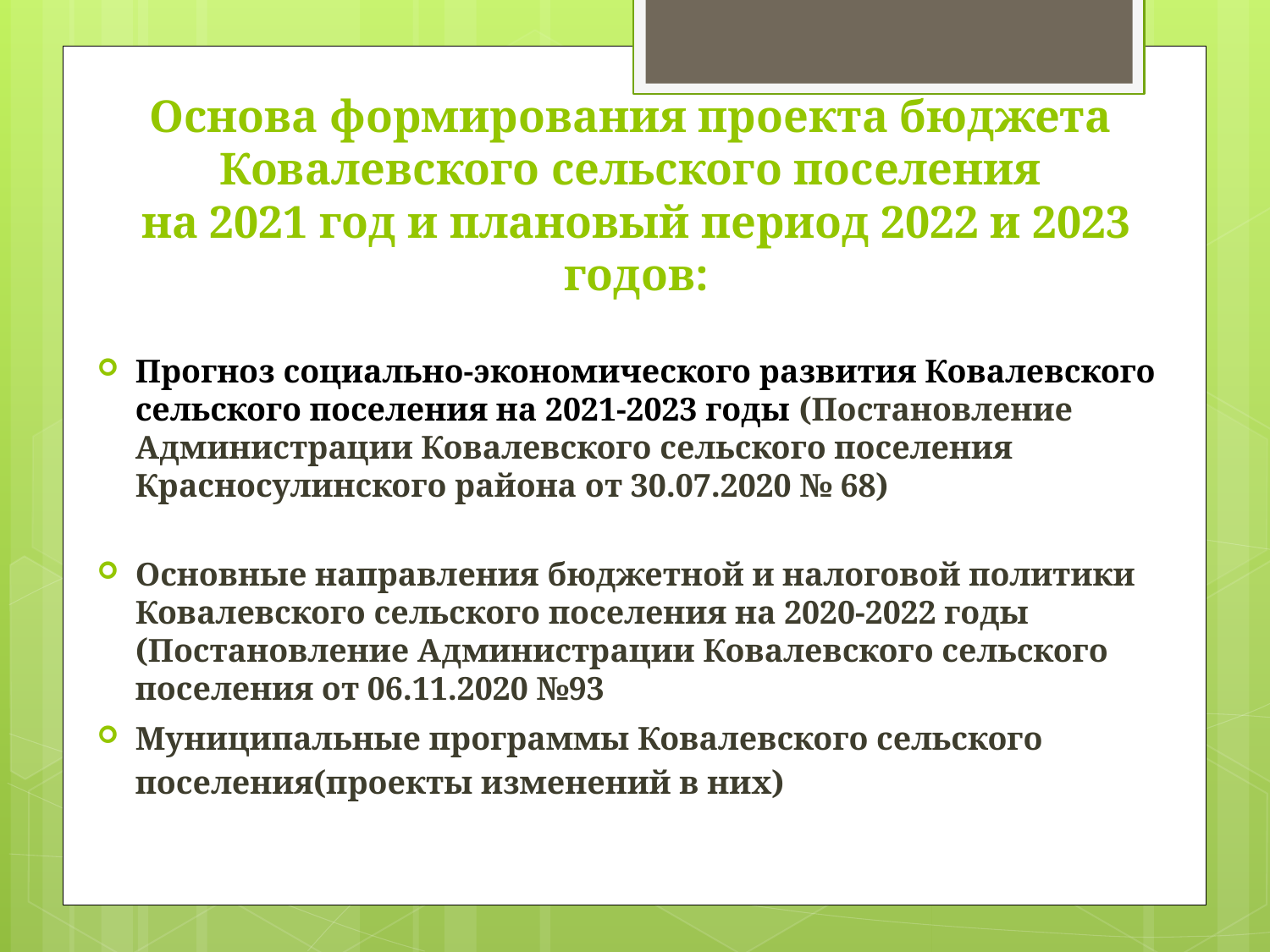

# Основа формирования проекта бюджета Ковалевского сельского поселения на 2021 год и плановый период 2022 и 2023 годов:

Прогноз социально-экономического развития Ковалевского сельского поселения на 2021-2023 годы (Постановление  Администрации Ковалевского сельского поселения Красносулинского района от 30.07.2020 № 68)

Основные направления бюджетной и налоговой политики Ковалевского сельского поселения на 2020-2022 годы (Постановление Администрации Ковалевского сельского поселения от 06.11.2020 №93
Муниципальные программы Ковалевского сельского поселения(проекты изменений в них)